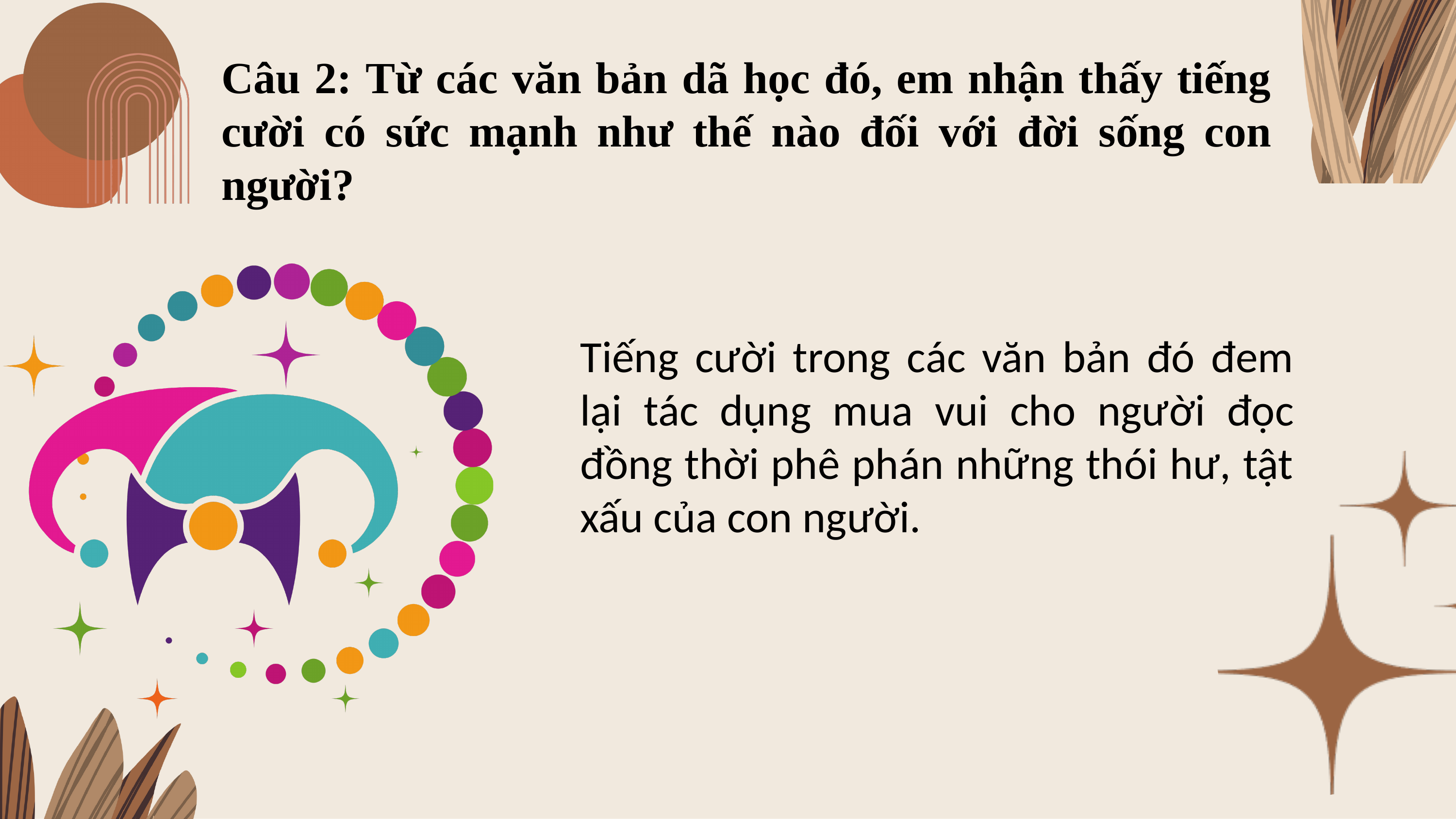

Câu 2: Từ các văn bản dã học đó, em nhận thấy tiếng cười có sức mạnh như thế nào đối với đời sống con người?

Tiếng cười trong các văn bản đó đem lại tác dụng mua vui cho người đọc đồng thời phê phán những thói hư, tật xấu của con người.